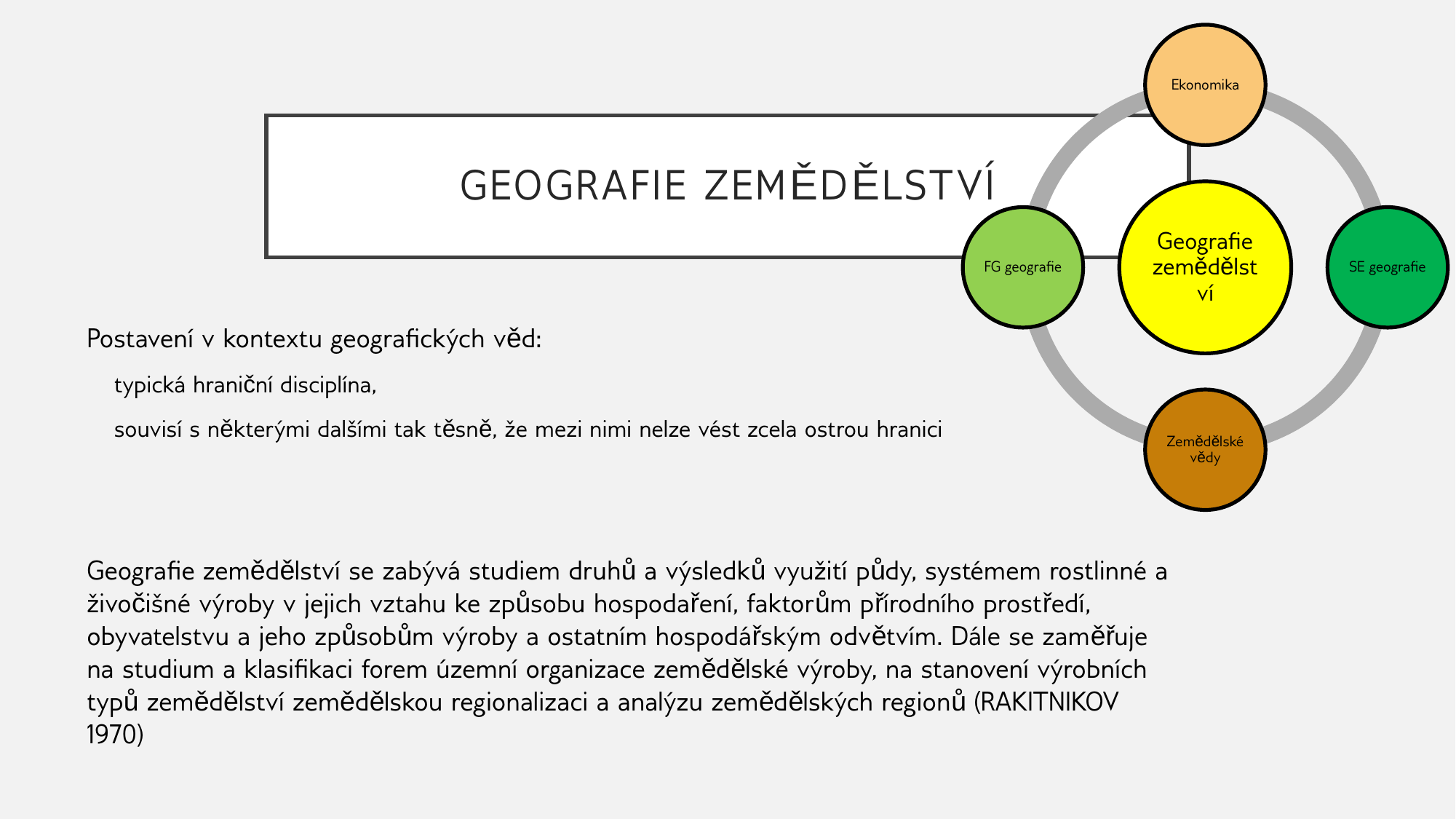

Geografie zemědělství
Ekonomika
SE geografie
Zemědělské vědy
FG geografie
# Geografie zemědělství
Postavení v kontextu geografických věd:
typická hraniční disciplína,
souvisí s některými dalšími tak těsně, že mezi nimi nelze vést zcela ostrou hranici

Geografie zemědělství se zabývá studiem druhů a výsledků využití půdy, systémem rostlinné a živočišné výroby v jejich vztahu ke způsobu hospodaření, faktorům přírodního prostředí, obyvatelstvu a jeho způsobům výroby a ostatním hospodářským odvětvím. Dále se zaměřuje na studium a klasifikaci forem územní organizace zemědělské výroby, na stanovení výrobních typů zemědělství zemědělskou regionalizaci a analýzu zemědělských regionů (RAKITNIKOV 1970)